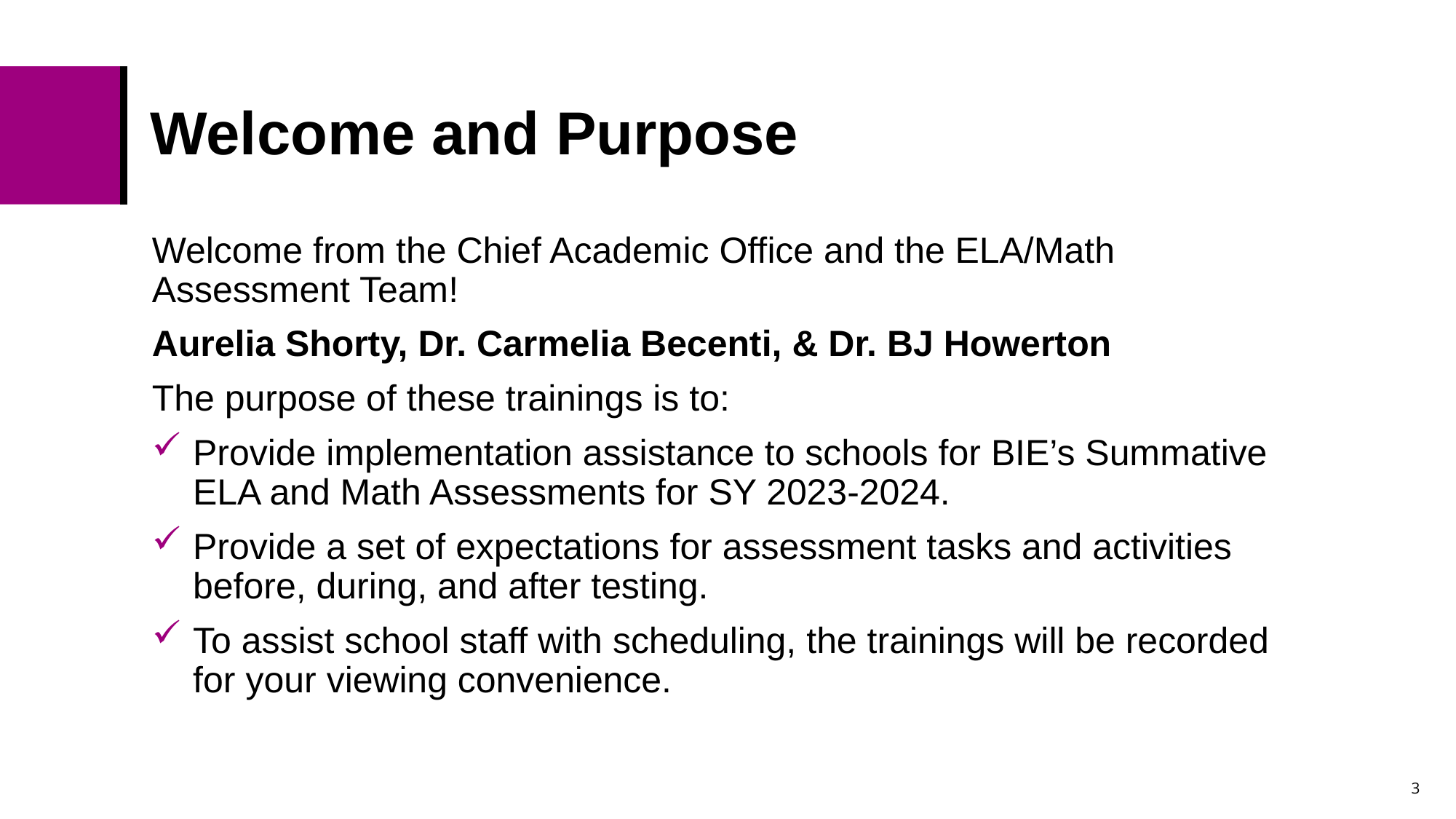

# Welcome and Purpose
Welcome from the Chief Academic Office and the ELA/Math Assessment Team!
Aurelia Shorty, Dr. Carmelia Becenti, & Dr. BJ Howerton
The purpose of these trainings is to:
Provide implementation assistance to schools for BIE’s Summative ELA and Math Assessments for SY 2023-2024.
Provide a set of expectations for assessment tasks and activities before, during, and after testing.
To assist school staff with scheduling, the trainings will be recorded for your viewing convenience.

3